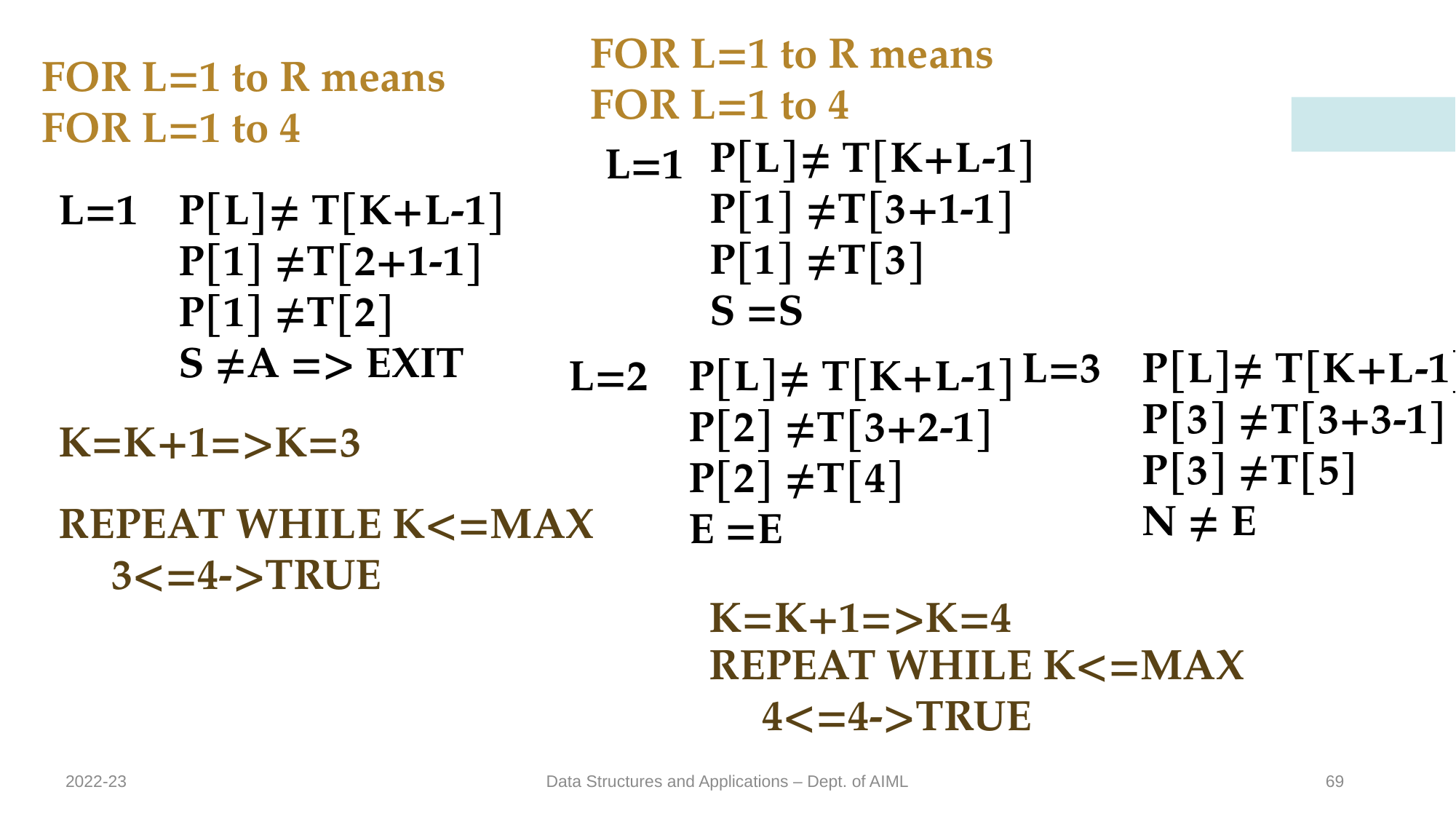

FOR L=1 to R means
FOR L=1 to 4
FOR L=1 to R means
FOR L=1 to 4
P[L]≠ T[K+L-1]
P[1] ≠T[3+1-1]
P[1] ≠T[3]
S =S
L=1
L=1
P[L]≠ T[K+L-1]
P[1] ≠T[2+1-1]
P[1] ≠T[2]
S ≠A => EXIT
L=3
P[L]≠ T[K+L-1]
P[3] ≠T[3+3-1]
P[3] ≠T[5]
N ≠ E
L=2
P[L]≠ T[K+L-1]
P[2] ≠T[3+2-1]
P[2] ≠T[4]
E =E
K=K+1=>K=3
REPEAT WHILE K<=MAX
     3<=4->TRUE
K=K+1=>K=4
REPEAT WHILE K<=MAX
     4<=4->TRUE
2022-23
Data Structures and Applications – Dept. of AIML
69